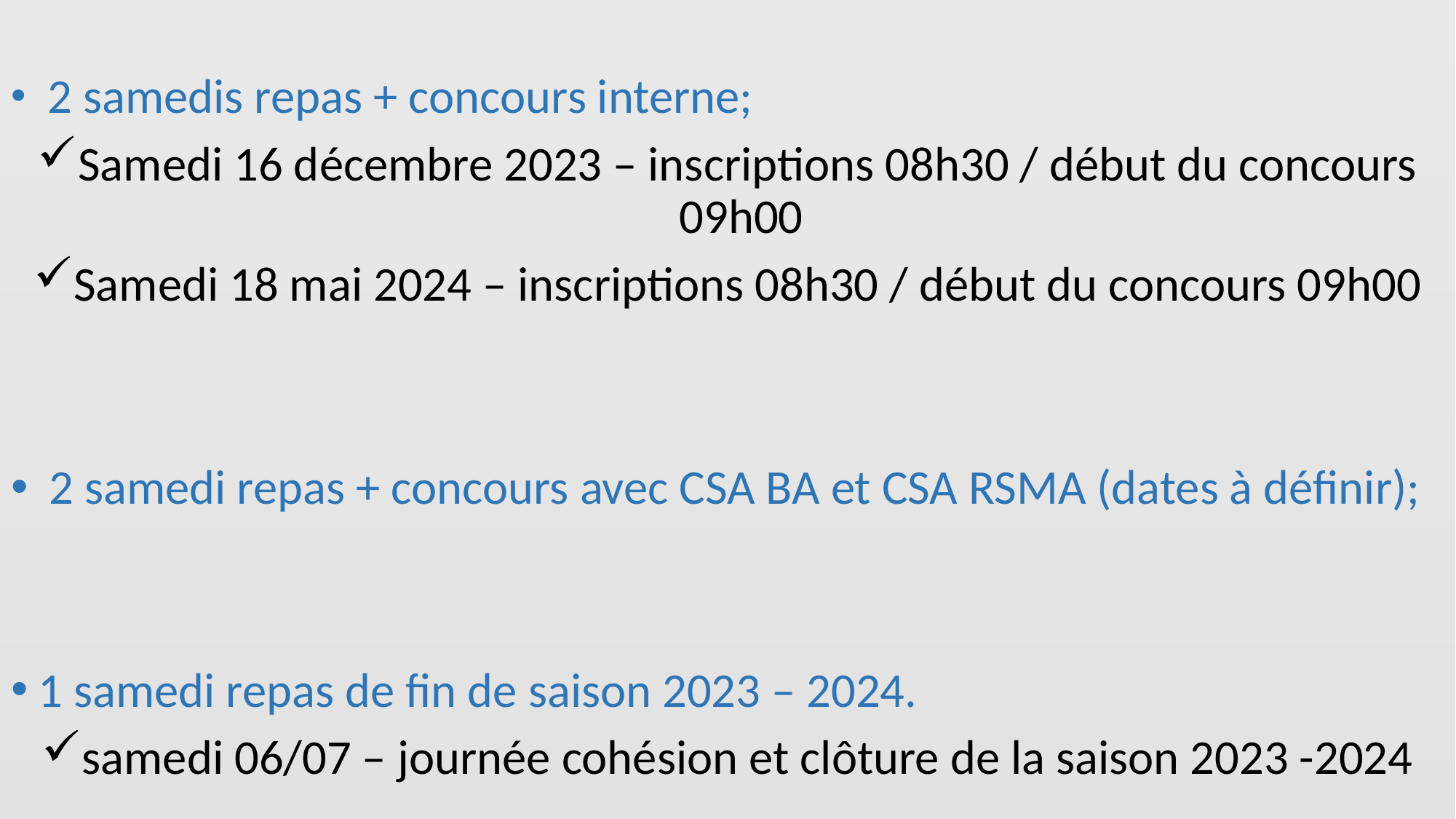

2 samedis repas + concours interne;
Samedi 16 décembre 2023 – inscriptions 08h30 / début du concours 09h00
Samedi 18 mai 2024 – inscriptions 08h30 / début du concours 09h00

 2 samedi repas + concours avec CSA BA et CSA RSMA (dates à définir);

1 samedi repas de fin de saison 2023 – 2024.
samedi 06/07 – journée cohésion et clôture de la saison 2023 -2024